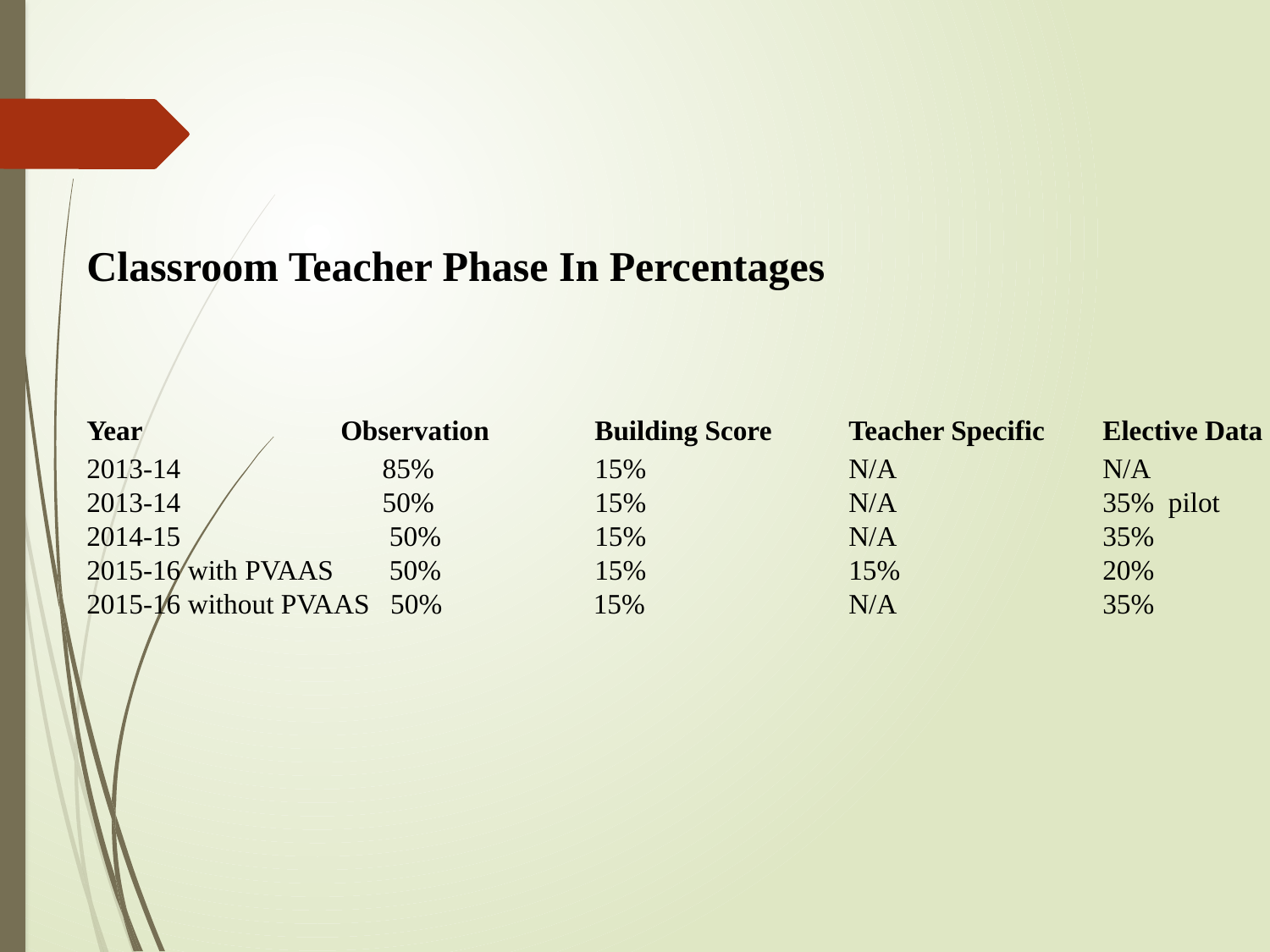

Classroom Teacher Phase In Percentages

Year 		Observation 	Building Score 	Teacher Specific 	Elective Data
2013-14 		      85% 		15% 		N/A 		N/A
2013-14 		      50% 		15% 		N/A 		35%  pilot
2014-15 		       50% 		15% 		N/A 		35%
2015-16 with PVAAS        50% 		15% 		15% 		20%
2015-16 without PVAAS   50% 	                  15% 		N/A 		35%